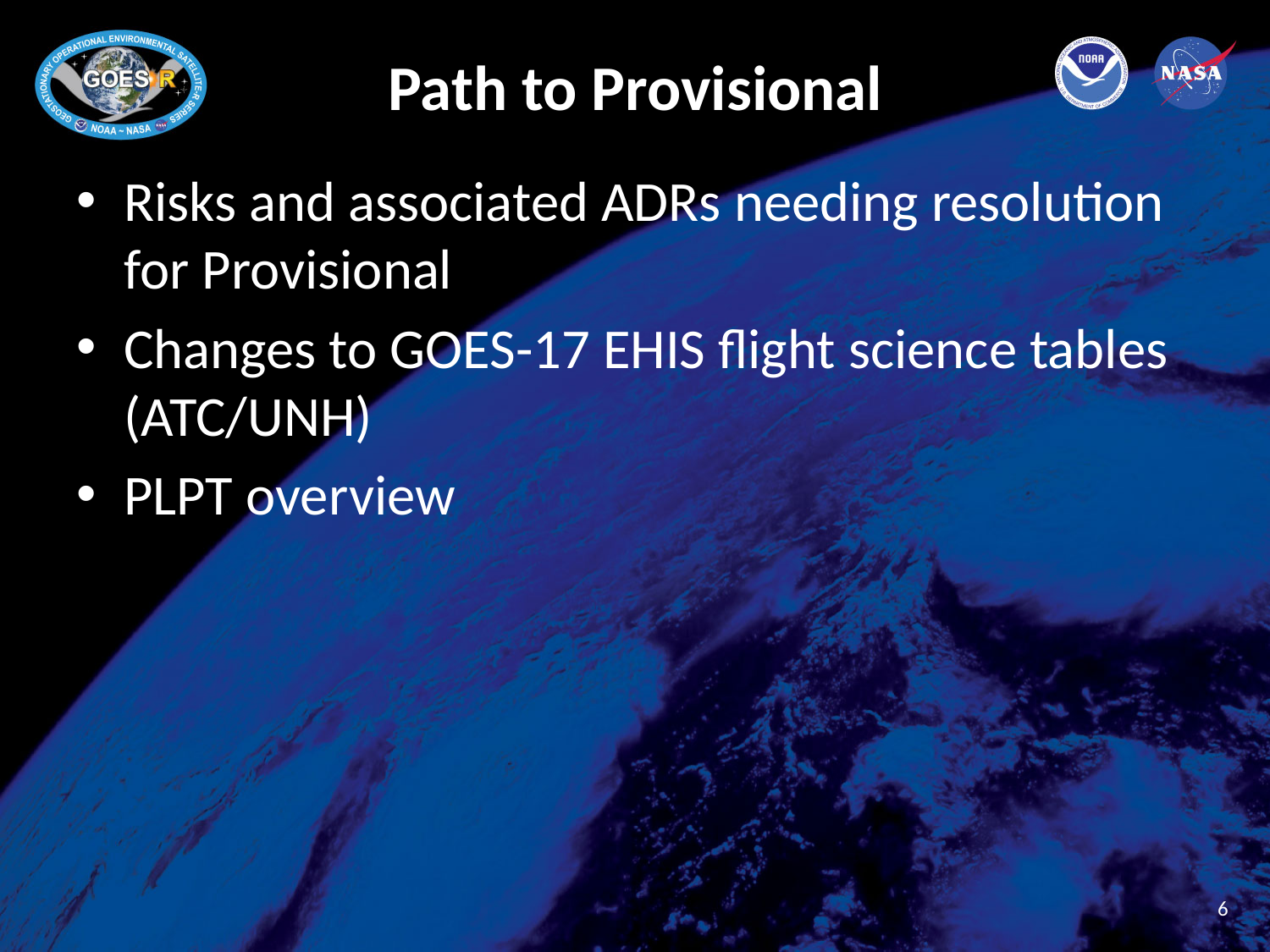

# Path to Provisional
Risks and associated ADRs needing resolution for Provisional
Changes to GOES-17 EHIS flight science tables (ATC/UNH)
PLPT overview

6